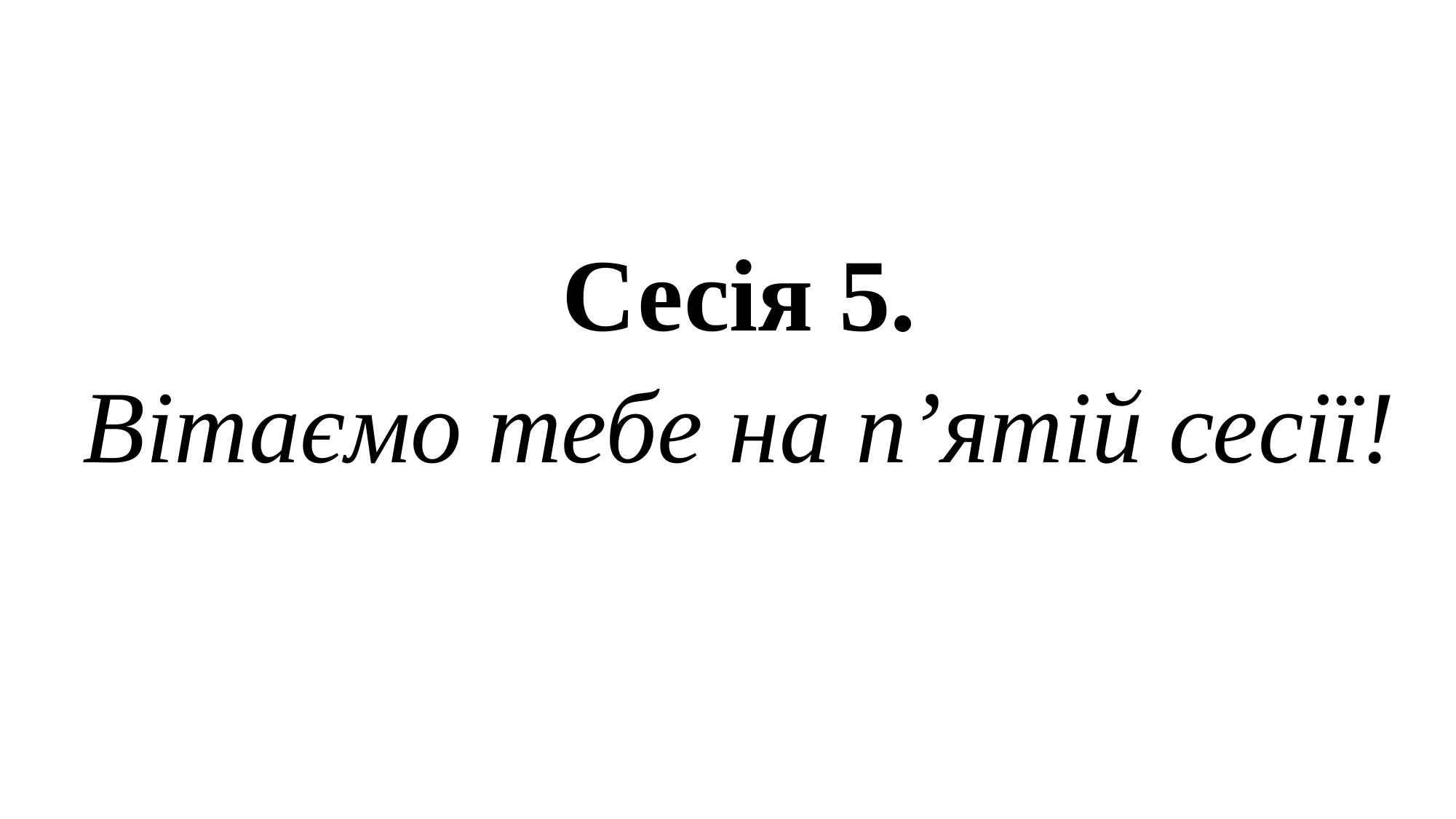

# Сесія 5. Вітаємо тебе на п’ятій сеcії!